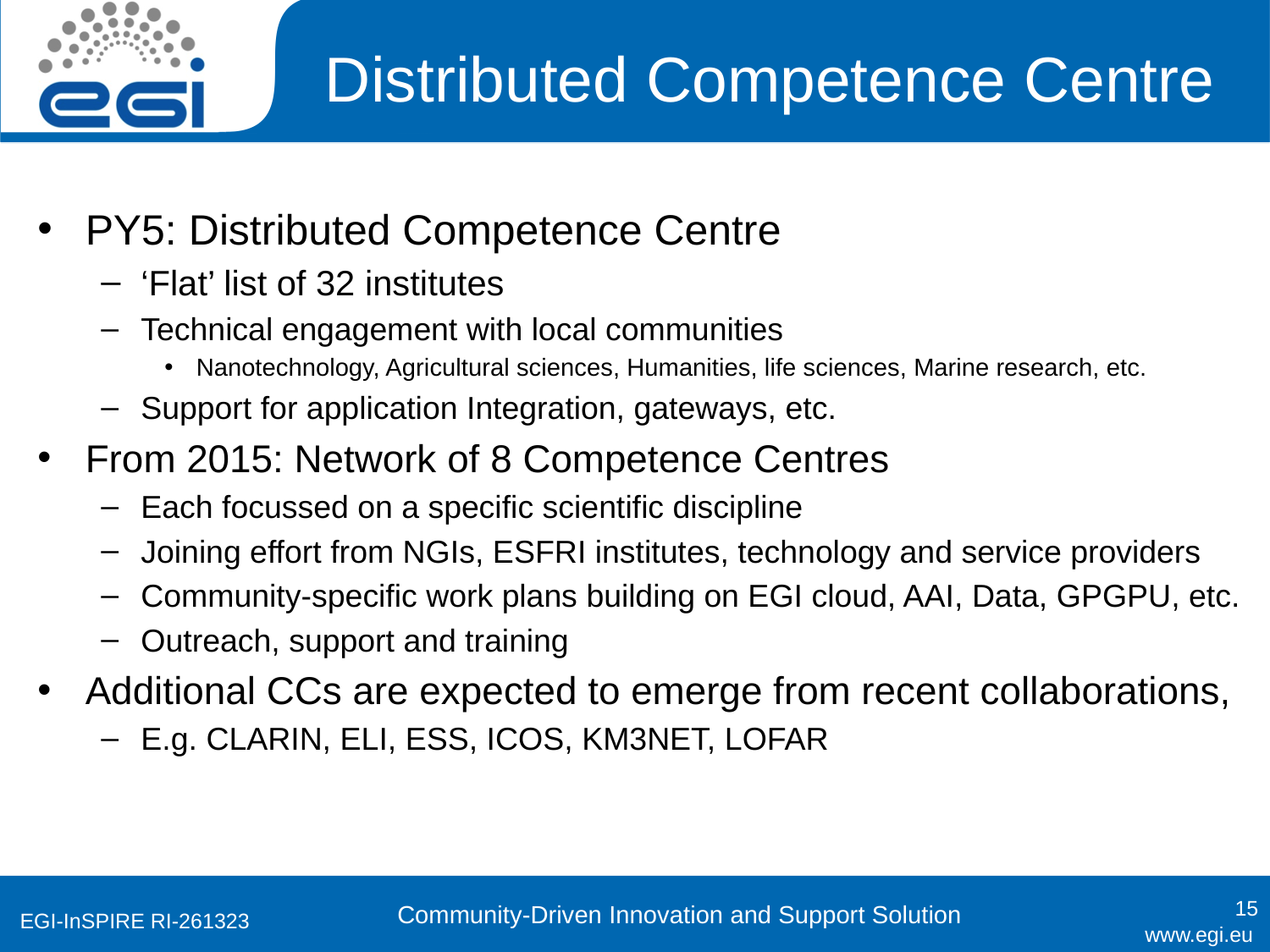

# Distributed Competence Centre
PY5: Distributed Competence Centre
‘Flat’ list of 32 institutes
Technical engagement with local communities
Nanotechnology, Agricultural sciences, Humanities, life sciences, Marine research, etc.
Support for application Integration, gateways, etc.
From 2015: Network of 8 Competence Centres
Each focussed on a specific scientific discipline
Joining effort from NGIs, ESFRI institutes, technology and service providers
Community-specific work plans building on EGI cloud, AAI, Data, GPGPU, etc.
Outreach, support and training
Additional CCs are expected to emerge from recent collaborations,
E.g. CLARIN, ELI, ESS, ICOS, KM3NET, LOFAR
15
Community-Driven Innovation and Support Solution